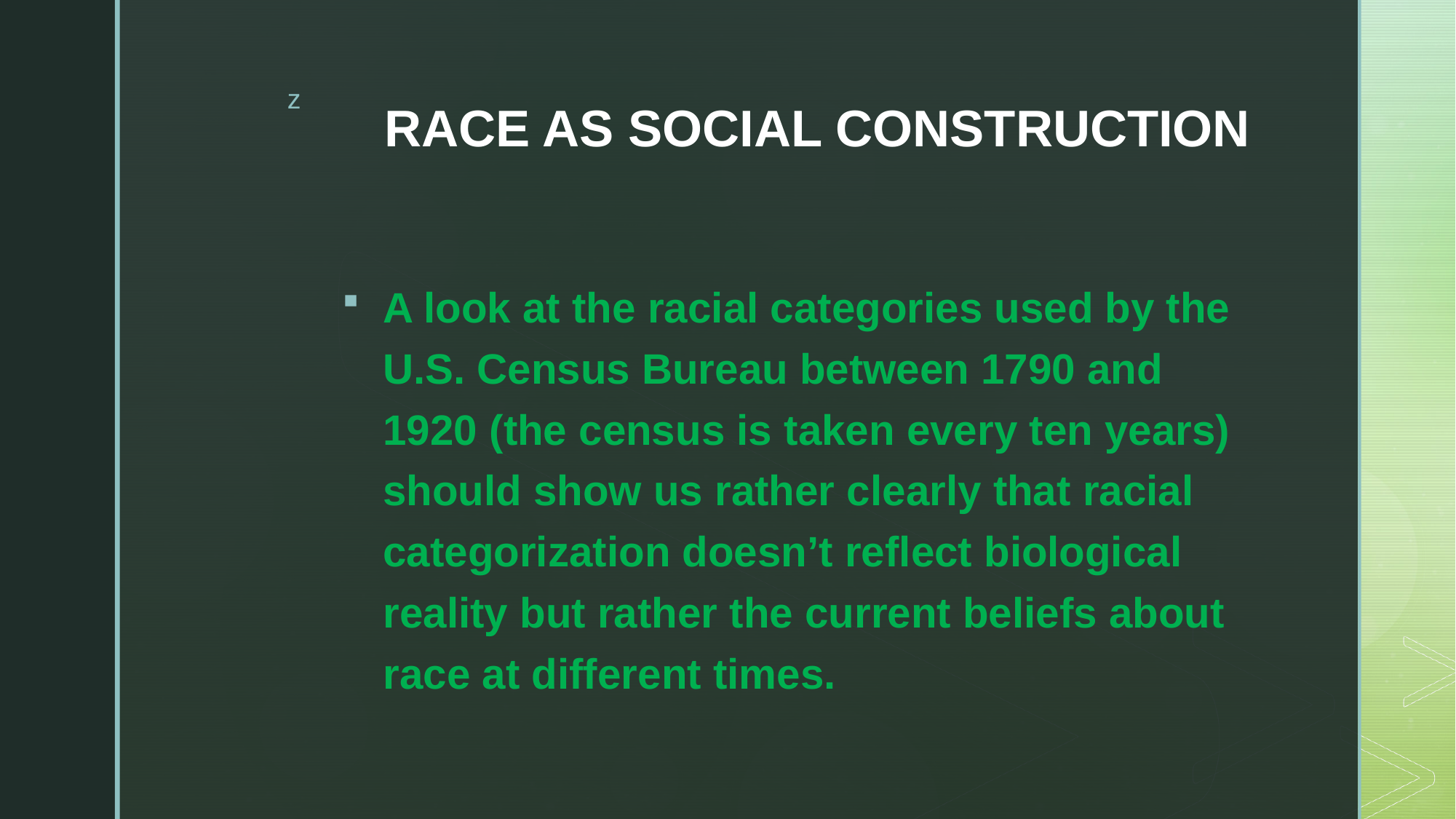

# RACE AS SOCIAL CONSTRUCTION
A look at the racial categories used by the U.S. Census Bureau between 1790 and 1920 (the census is taken every ten years) should show us rather clearly that racial categorization doesn’t reflect biological reality but rather the current beliefs about race at different times.